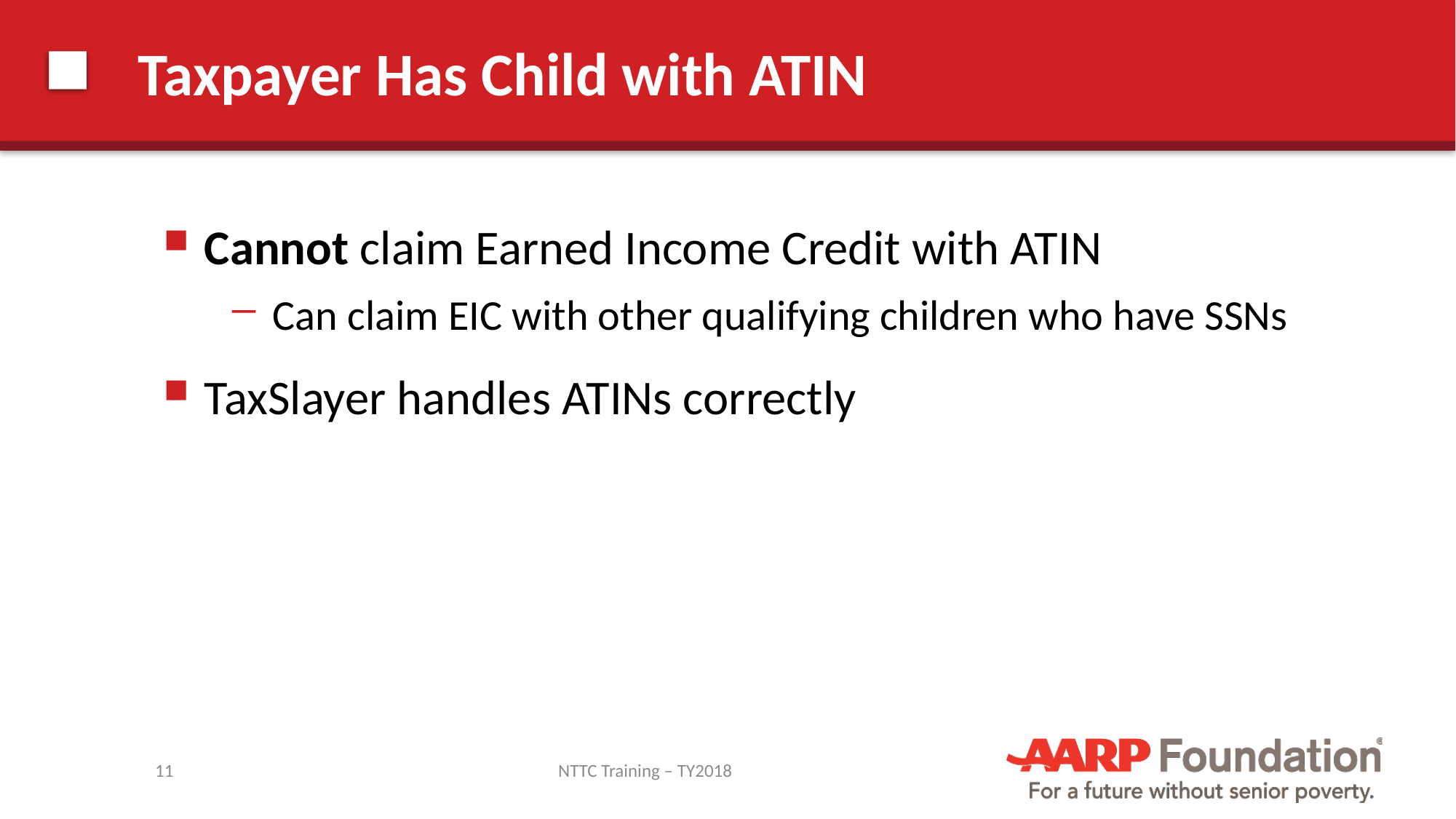

# Taxpayer Has Child with ATIN
Cannot claim Earned Income Credit with ATIN
Can claim EIC with other qualifying children who have SSNs
TaxSlayer handles ATINs correctly
11
NTTC Training – TY2018